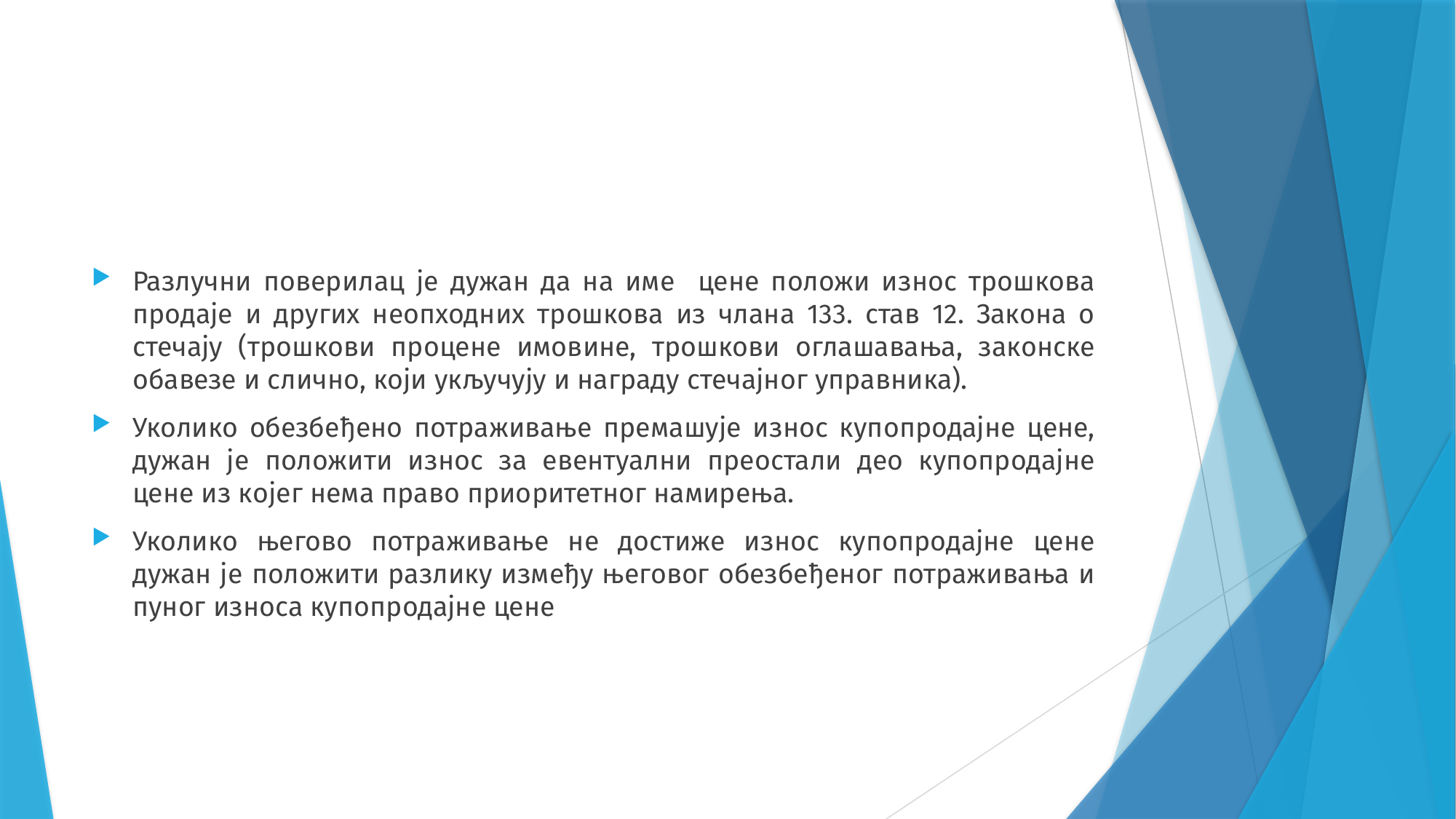

Разлучни поверилац је дужан да на име  цене положи износ трошкова продаје и других неопходних трошкова из члана 133. став 12. Закона о стечају (трошкови процене имовине, трошкови оглашавања, законске обавезе и слично, који укључују и награду стечајног управника).
Уколико обезбеђено потраживање премашује износ купопродајне цене, дужан је положити износ за евентуални преостали део купопродајне цене из којег нема право приоритетног намирења.
Уколико његово потраживање не достиже износ купопродајне цене дужан је положити разлику између његовог обезбеђеног потраживања и пуног износа купопродајне цене